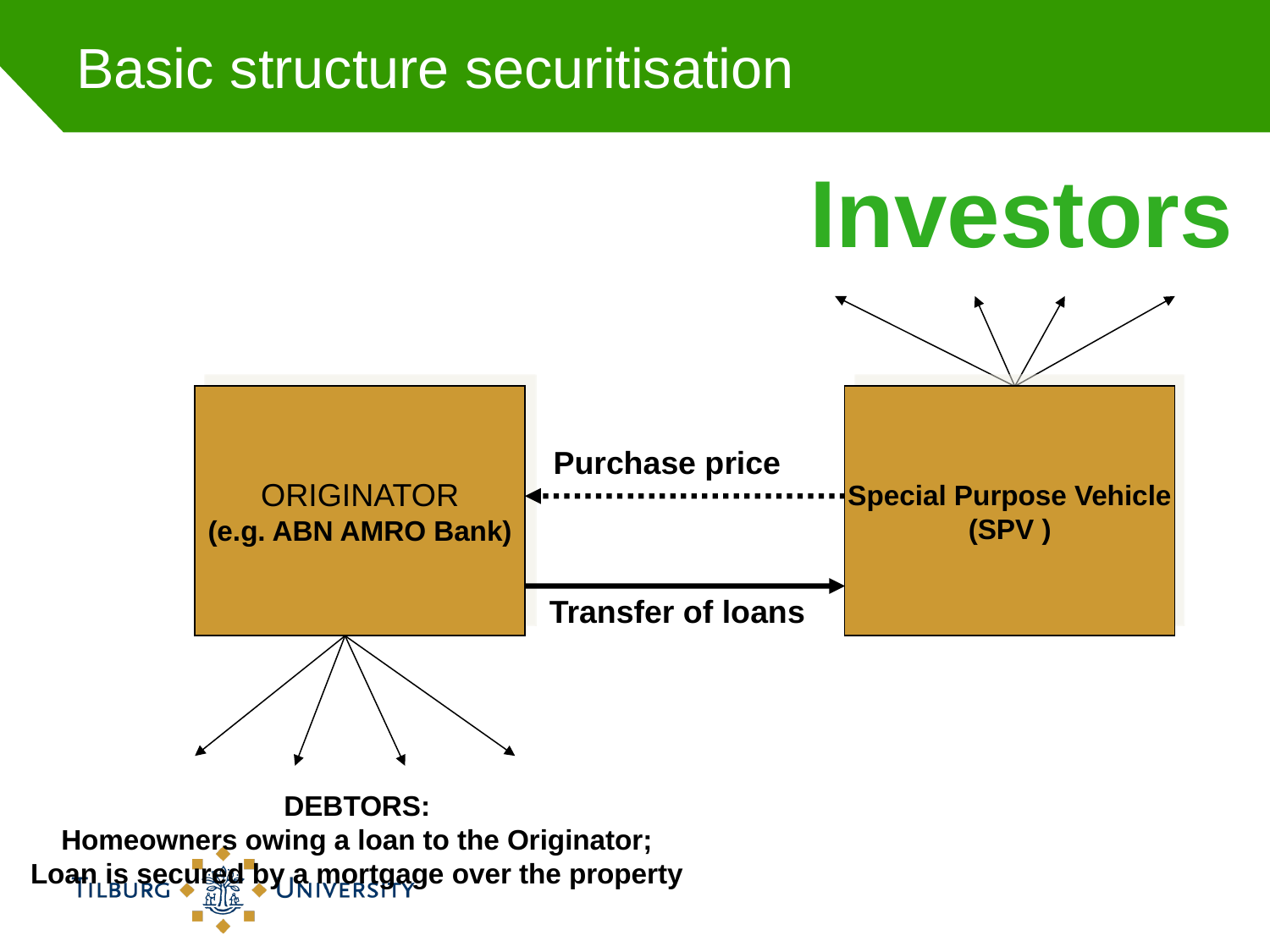

# Basic structure securitisation
Investors

ORIGINATOR
(e.g. ABN AMRO Bank)
Special Purpose Vehicle
(SPV )
Purchase price

Transfer of loans

DEBTORS:
Homeowners owing a loan to the Originator;
Loan is secured by a mortgage over the property